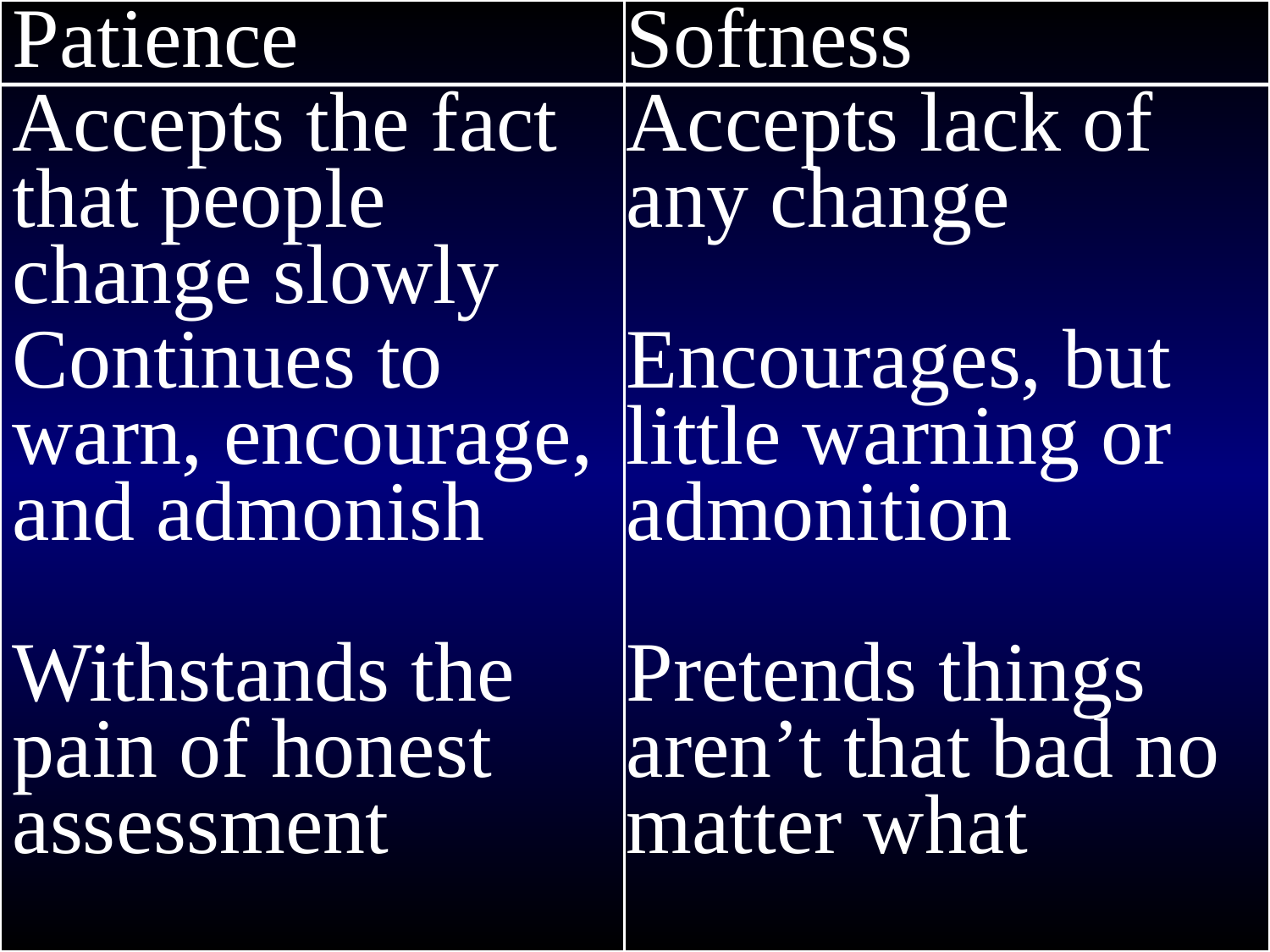

# 1 Thessalonians 5
Patience
Accepts the fact that people change slowly
Continues to warn, encourage, and admonish
Withstands the pain of honest assessment
Softness
Accepts lack of any change
Encourages, but little warning or admonition
Pretends things aren’t that bad no matter what